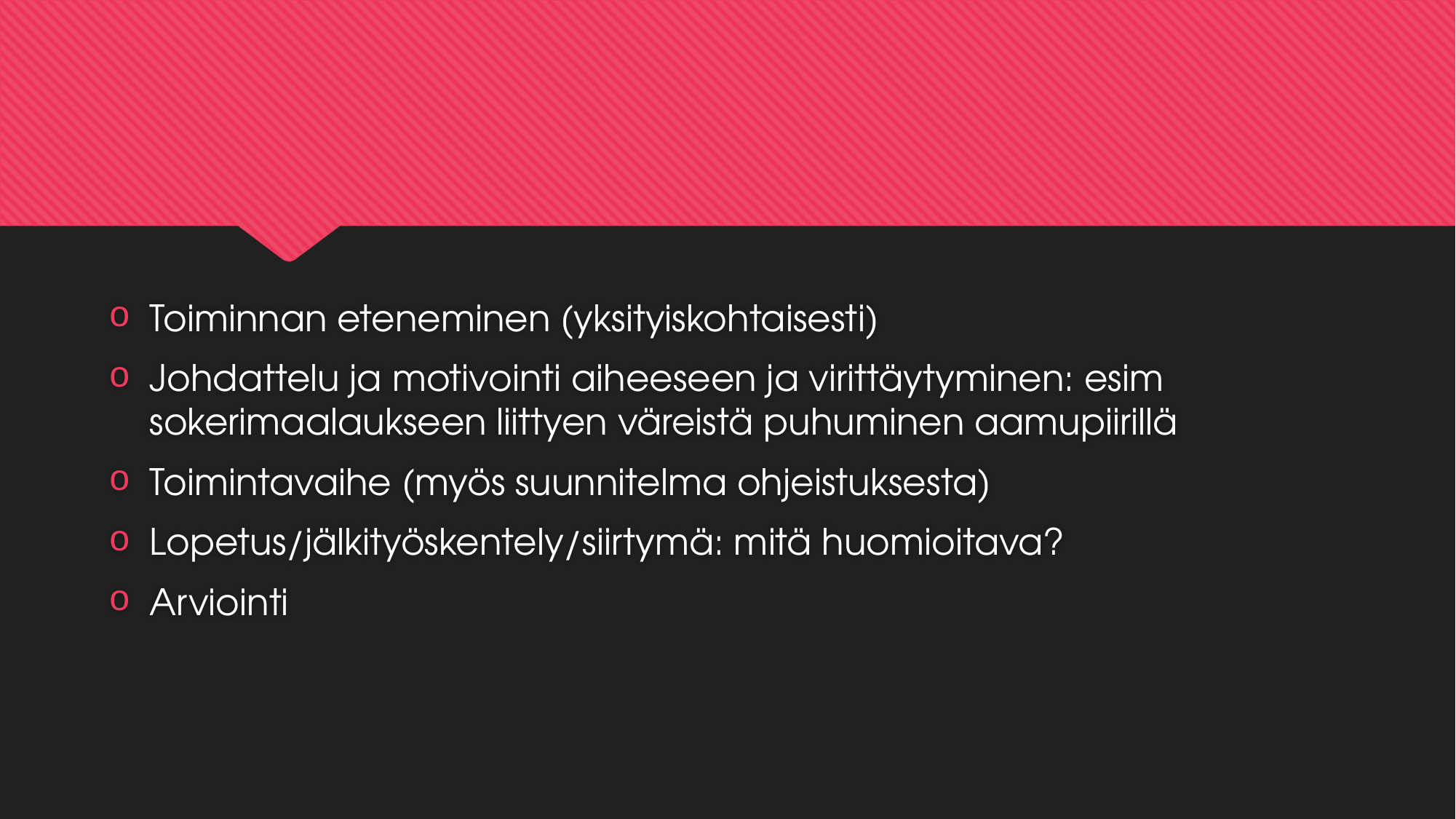

#
Toiminnan eteneminen (yksityiskohtaisesti)
Johdattelu ja motivointi aiheeseen ja virittäytyminen: esim sokerimaalaukseen liittyen väreistä puhuminen aamupiirillä
Toimintavaihe (myös suunnitelma ohjeistuksesta)
Lopetus/jälkityöskentely/siirtymä: mitä huomioitava?
Arviointi